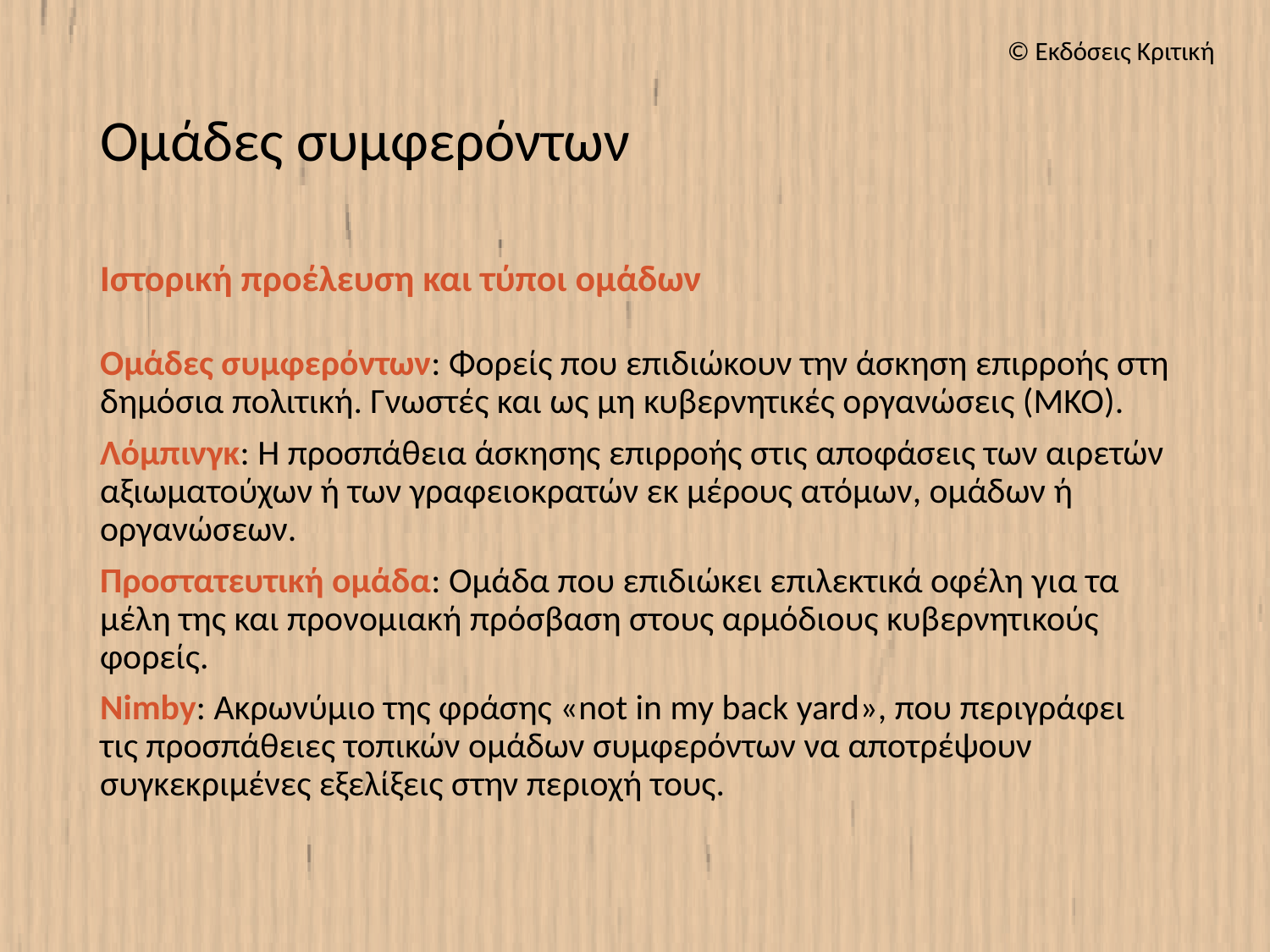

# Ομάδες συμφερόντων
Ιστορική προέλευση και τύποι ομάδων

Ομάδες συμφερόντων: Φορείς που επιδιώκουν την άσκηση επιρροής στη δημόσια πολιτική. Γνωστές και ως μη κυβερνητικές οργανώσεις (ΜΚΟ).
Λόμπινγκ: Η προσπάθεια άσκησης επιρροής στις αποφάσεις των αιρετών αξιωματούχων ή των γραφειοκρατών εκ μέρους ατόμων, ομάδων ή οργανώσεων.
Προστατευτική ομάδα: Ομάδα που επιδιώκει επιλεκτικά οφέλη για τα μέλη της και προνομιακή πρόσβαση στους αρμόδιους κυβερνητικούς φορείς.
Nimby: Ακρωνύμιο της φράσης «not in my back yard», που περιγράφει τις προσπάθειες τοπικών ομάδων συμφερόντων να αποτρέψουν συγκεκριμένες εξελίξεις στην περιοχή τους.